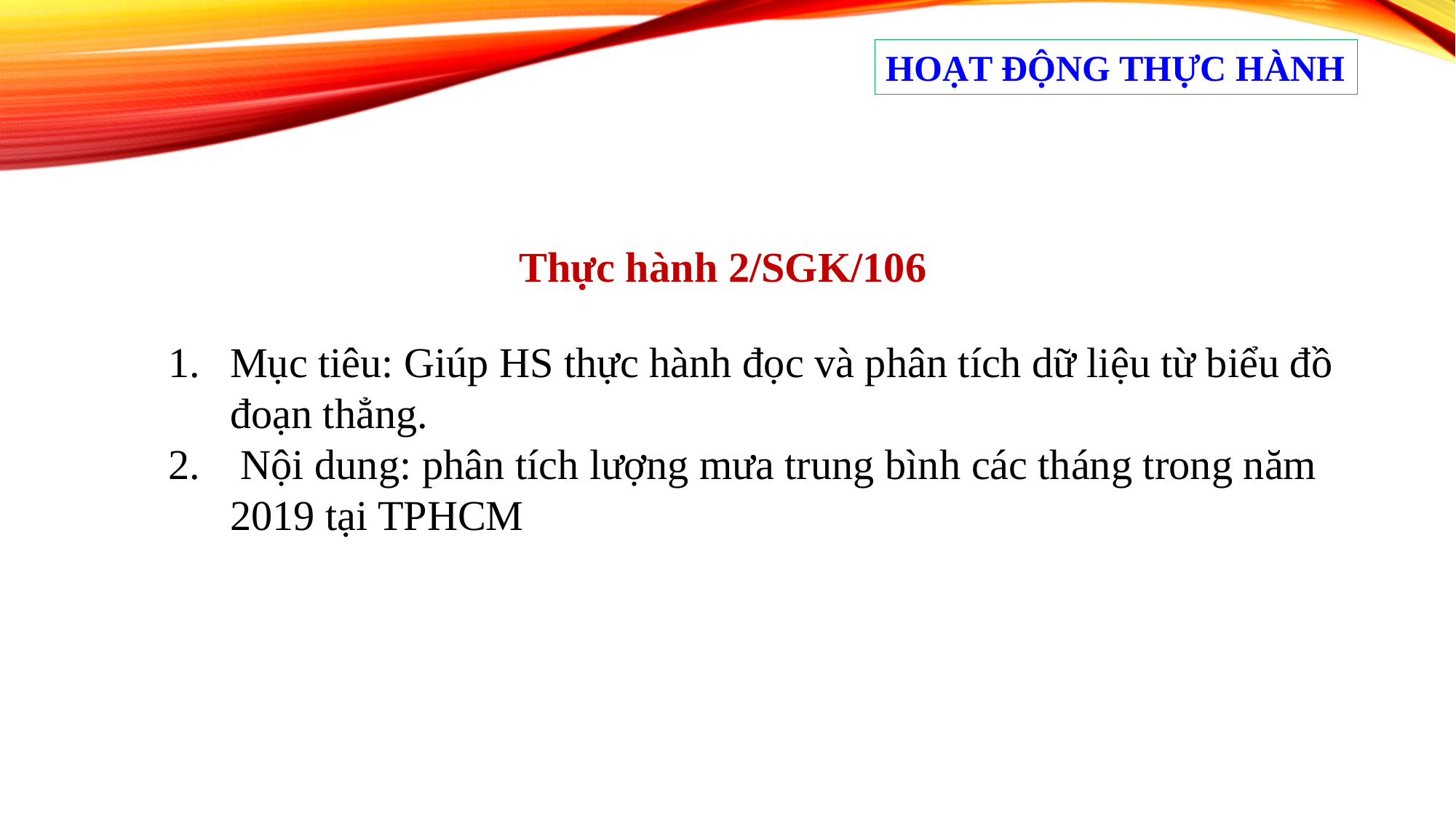

HOẠT ĐỘNG THỰC HÀNH
Thực hành 2/SGK/106
Mục tiêu: Giúp HS thực hành đọc và phân tích dữ liệu từ biểu đồ đoạn thẳng.
 Nội dung: phân tích lượng mưa trung bình các tháng trong năm 2019 tại TPHCM